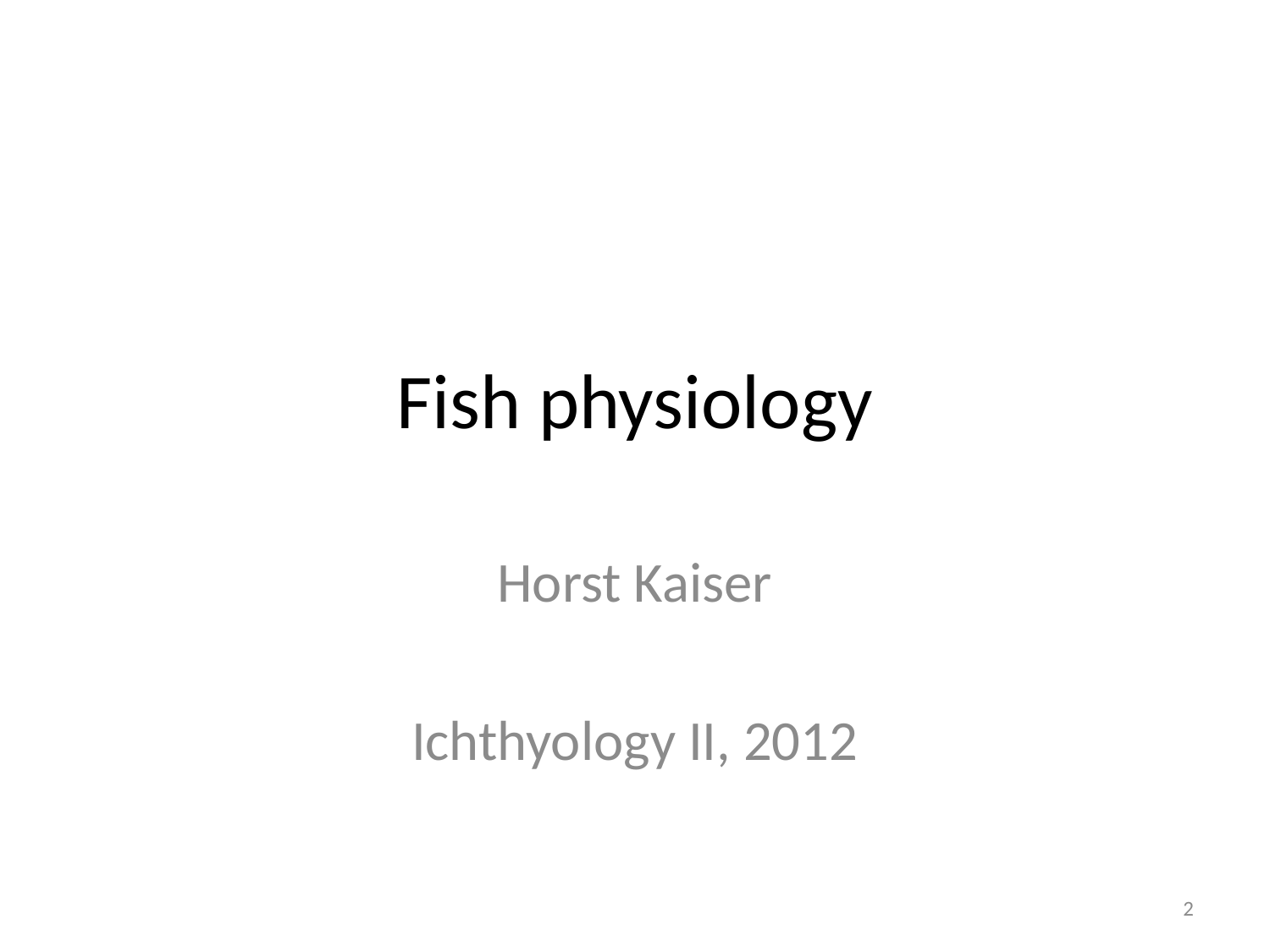

# Fish physiology
Horst Kaiser

Ichthyology II, 2012
2